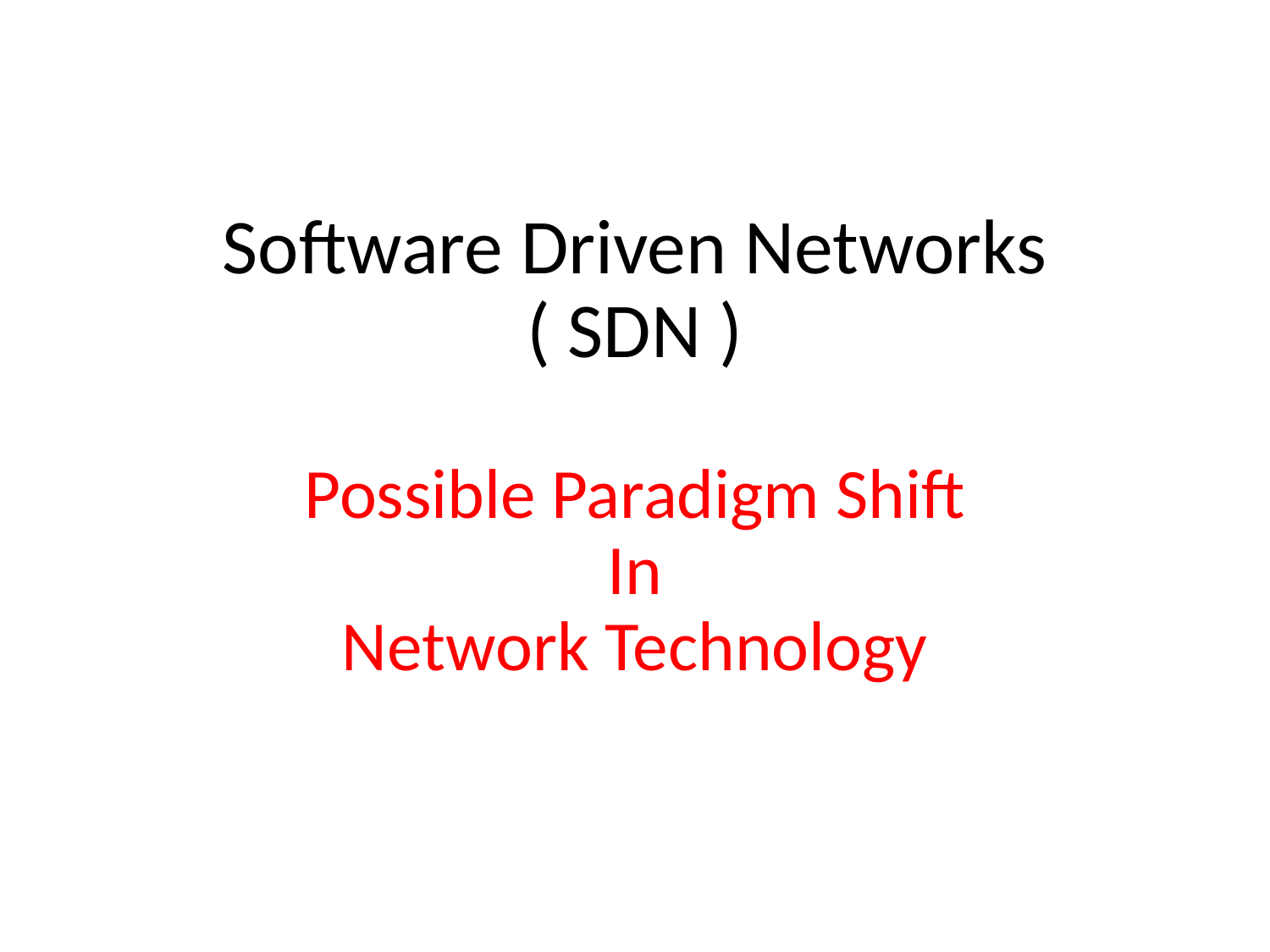

# Software Driven Networks ( SDN ) Possible Paradigm Shift In Network Technology